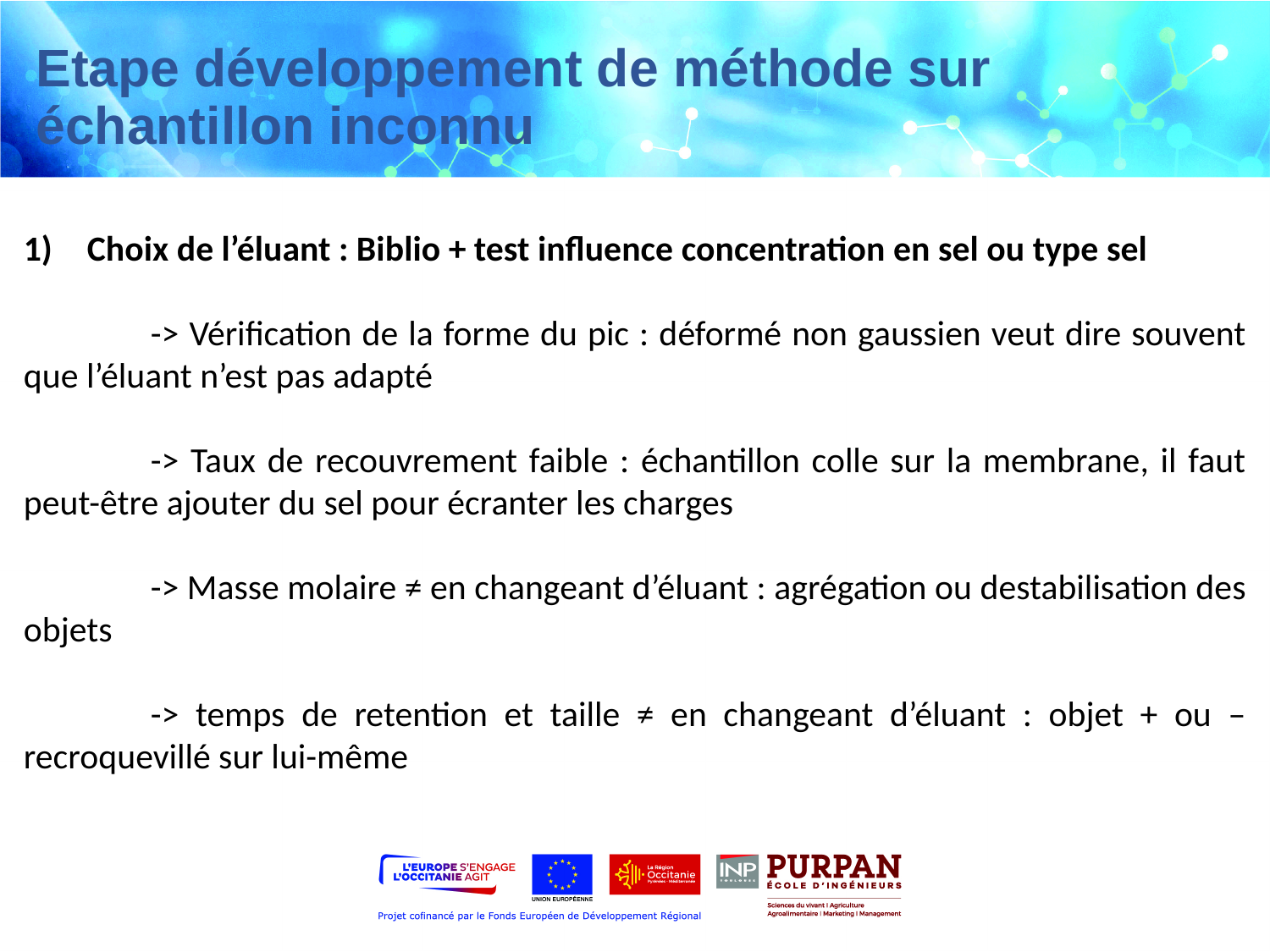

Etape développement de méthode sur échantillon inconnu
Choix de l’éluant : Biblio + test influence concentration en sel ou type sel

	-> Vérification de la forme du pic : déformé non gaussien veut dire souvent que l’éluant n’est pas adapté

	-> Taux de recouvrement faible : échantillon colle sur la membrane, il faut peut-être ajouter du sel pour écranter les charges

	-> Masse molaire ≠ en changeant d’éluant : agrégation ou destabilisation des objets

	-> temps de retention et taille ≠ en changeant d’éluant : objet + ou – recroquevillé sur lui-même